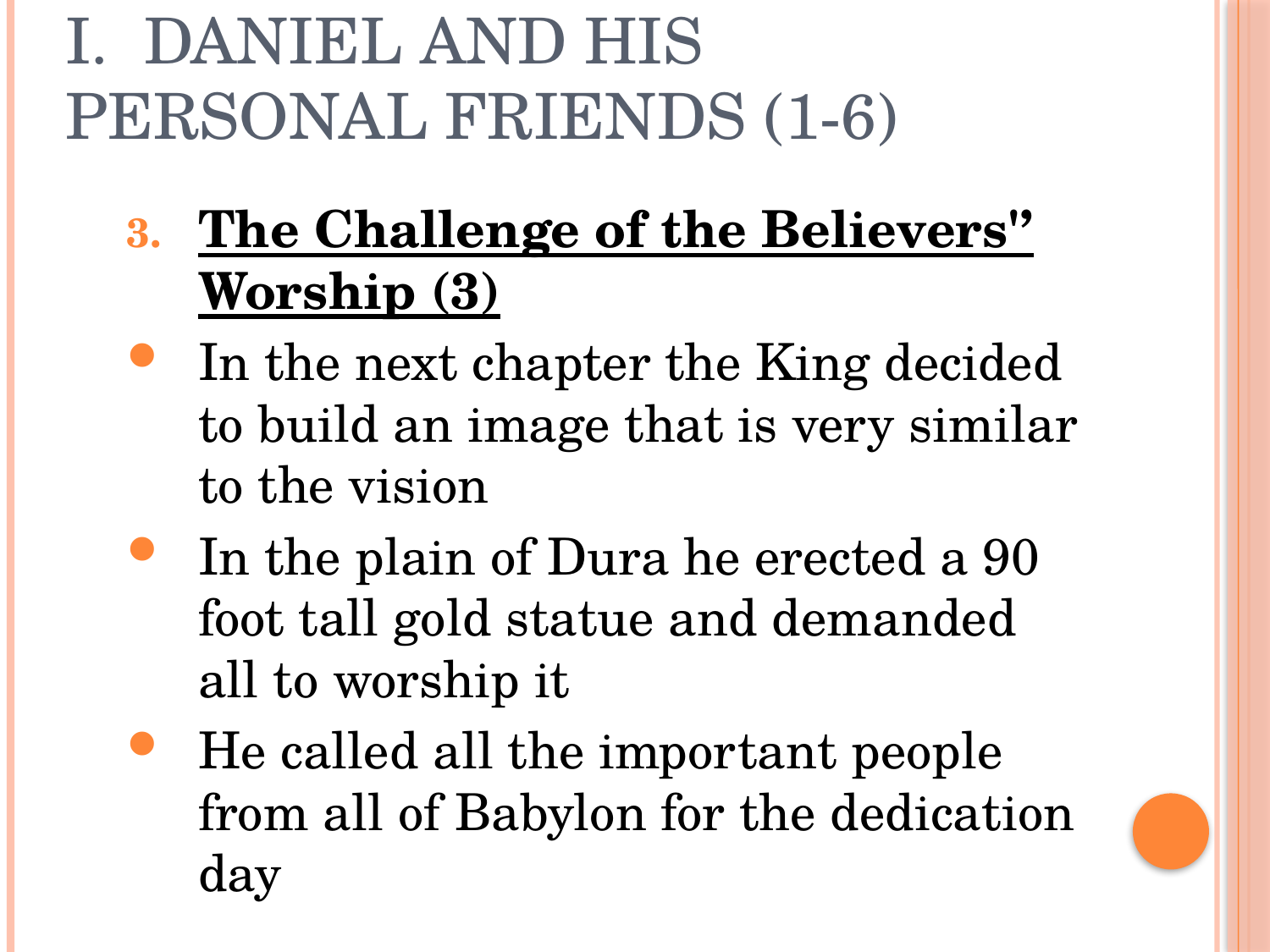

# I.  Daniel and His Personal Friends (1-6)
The Challenge of the Believers'’ Worship (3)
In the next chapter the King decided to build an image that is very similar to the vision
In the plain of Dura he erected a 90 foot tall gold statue and demanded all to worship it
He called all the important people from all of Babylon for the dedication day